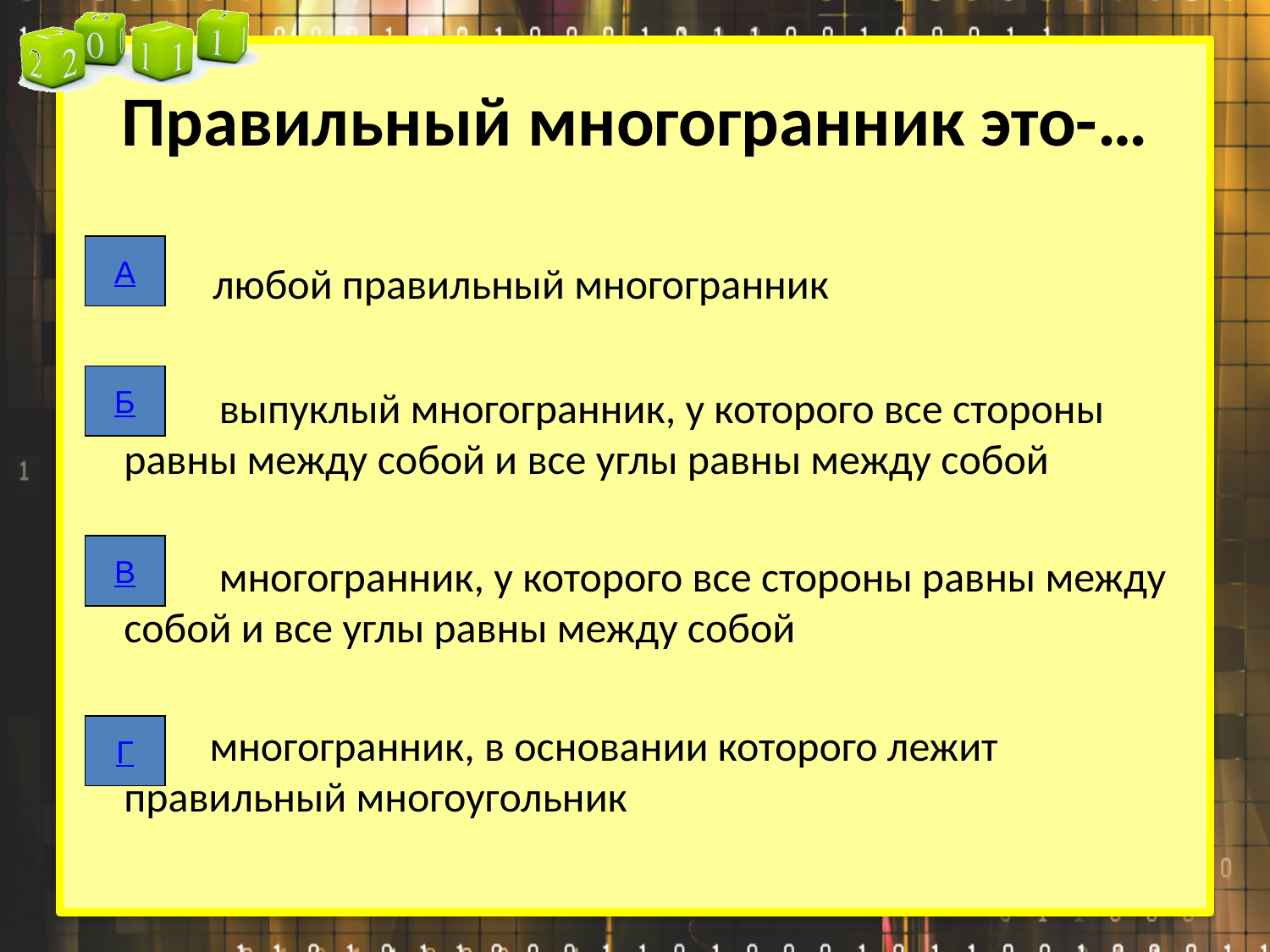

# Правильный многогранник это-…
         любой правильный многогранник

               выпуклый многогранник, у которого все стороны равны между собой и все углы равны между собой

               многогранник, у которого все стороны равны между собой и все углы равны между собой

              многогранник, в основании которого лежит правильный многоугольник

А
Б
В
Г